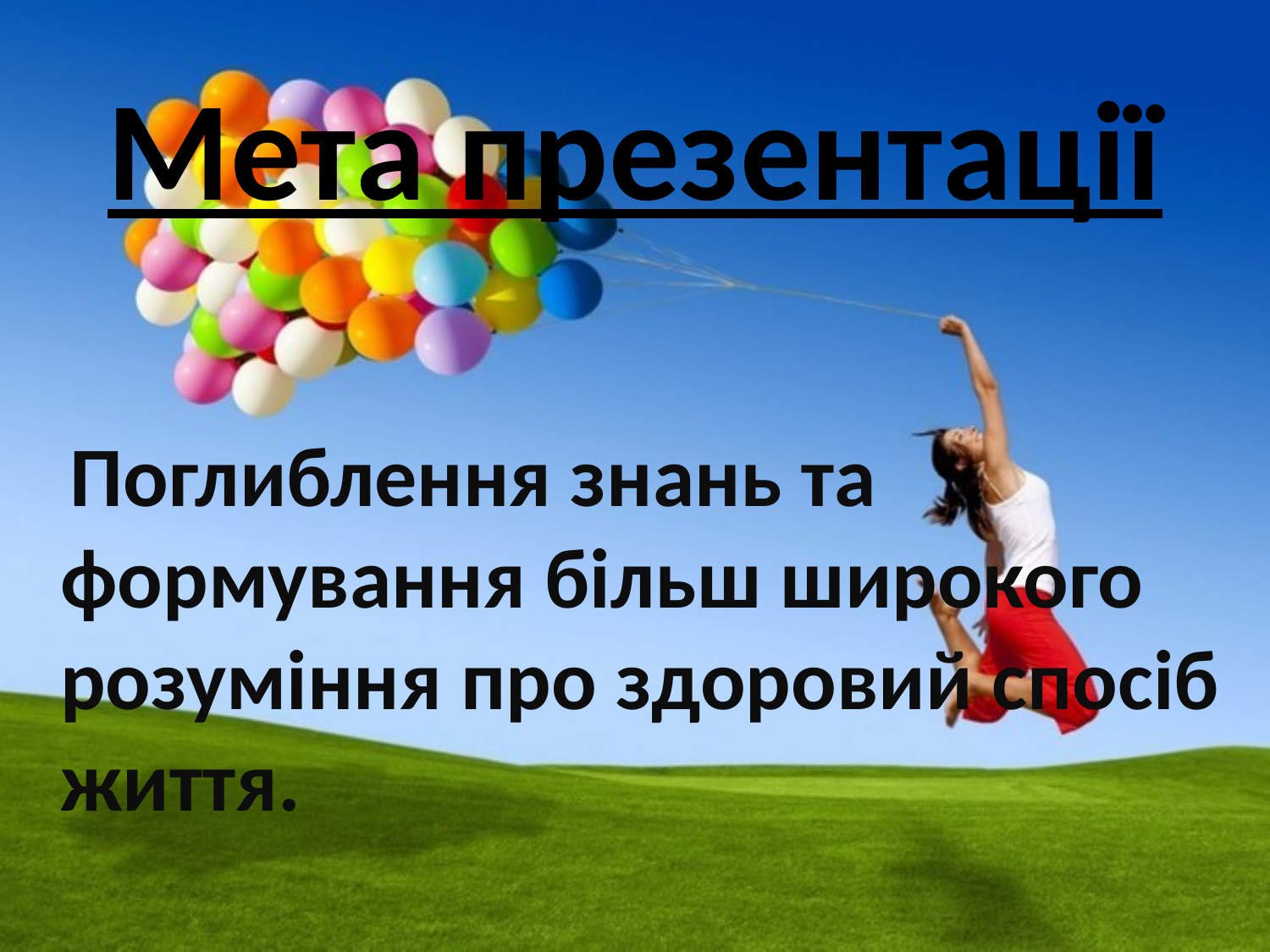

# Мета презентації
   Поглиблення знань та формування більш широкого розуміння про здоровий спосіб життя.